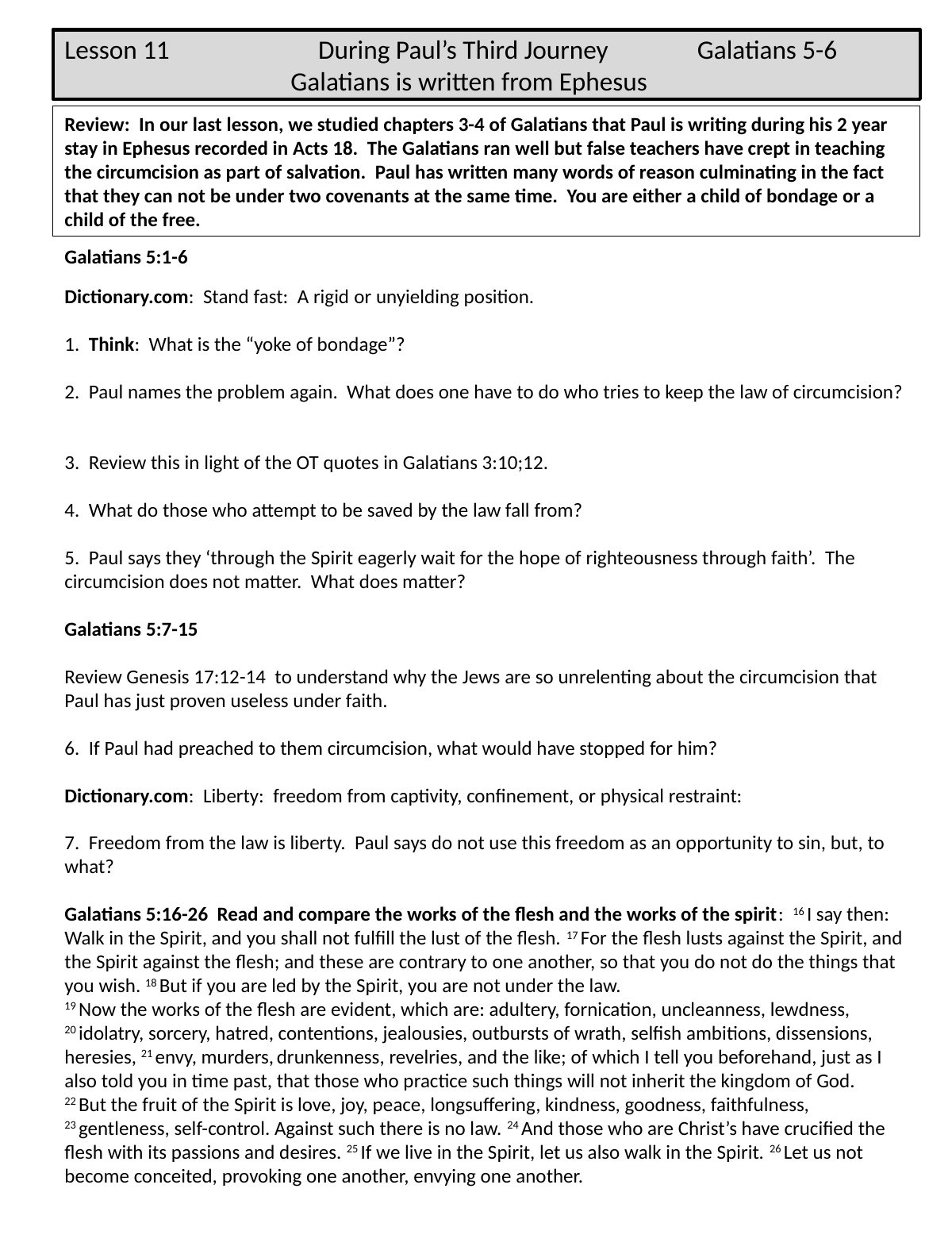

Lesson 11                         During Paul’s Third Journey               Galatians 5-6
                                      Galatians is written from Ephesus
Review:  In our last lesson, we studied chapters 3-4 of Galatians that Paul is writing during his 2 year stay in Ephesus recorded in Acts 18.  The Galatians ran well but false teachers have crept in teaching the circumcision as part of salvation.  Paul has written many words of reason culminating in the fact that they can not be under two covenants at the same time.  You are either a child of bondage or a child of the free.
Galatians 5:1-6

Dictionary.com:  Stand fast:  A rigid or unyielding position.

1.  Think:  What is the “yoke of bondage”?

2.  Paul names the problem again.  What does one have to do who tries to keep the law of circumcision?

3.  Review this in light of the OT quotes in Galatians 3:10;12.

4.  What do those who attempt to be saved by the law fall from?

5.  Paul says they ‘through the Spirit eagerly wait for the hope of righteousness through faith’.  The circumcision does not matter.  What does matter?

Galatians 5:7-15

Review Genesis 17:12-14  to understand why the Jews are so unrelenting about the circumcision that Paul has just proven useless under faith.

6.  If Paul had preached to them circumcision, what would have stopped for him?

Dictionary.com:  Liberty:  freedom from captivity, confinement, or physical restraint:

7.  Freedom from the law is liberty.  Paul says do not use this freedom as an opportunity to sin, but, to what?

Galatians 5:16-26  Read and compare the works of the flesh and the works of the spirit:  16 I say then: Walk in the Spirit, and you shall not fulfill the lust of the flesh. 17 For the flesh lusts against the Spirit, and the Spirit against the flesh; and these are contrary to one another, so that you do not do the things that you wish. 18 But if you are led by the Spirit, you are not under the law.
19 Now the works of the flesh are evident, which are: adultery, fornication, uncleanness, lewdness, 20 idolatry, sorcery, hatred, contentions, jealousies, outbursts of wrath, selfish ambitions, dissensions, heresies, 21 envy, murders, drunkenness, revelries, and the like; of which I tell you beforehand, just as I also told you in time past, that those who practice such things will not inherit the kingdom of God.
22 But the fruit of the Spirit is love, joy, peace, longsuffering, kindness, goodness, faithfulness, 23 gentleness, self-control. Against such there is no law. 24 And those who are Christ’s have crucified the flesh with its passions and desires. 25 If we live in the Spirit, let us also walk in the Spirit. 26 Let us not become conceited, provoking one another, envying one another.